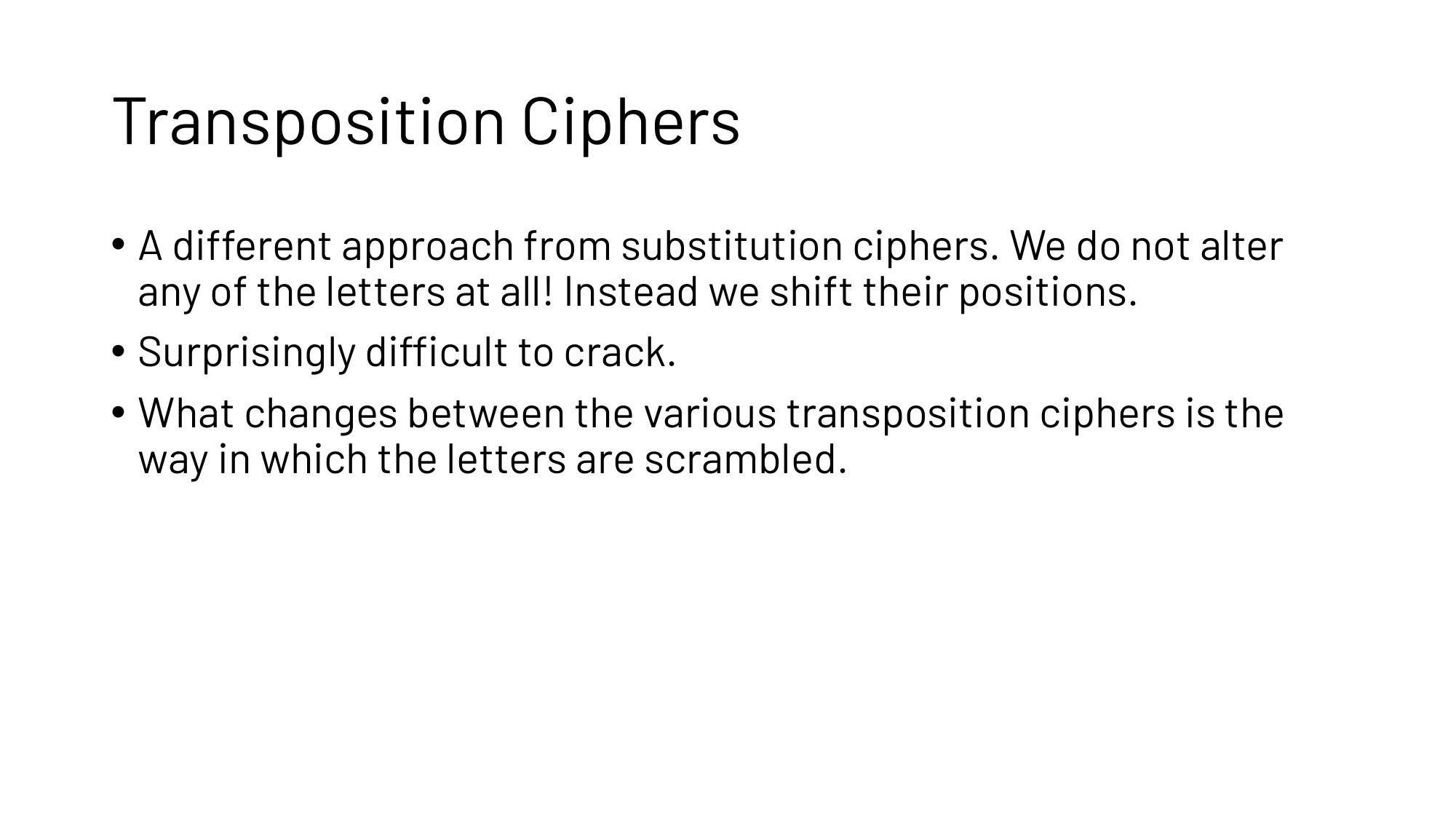

# Transposition Ciphers
A different approach from substitution ciphers. We do not alter any of the letters at all! Instead we shift their positions.
Surprisingly difficult to crack.
What changes between the various transposition ciphers is the way in which the letters are scrambled.